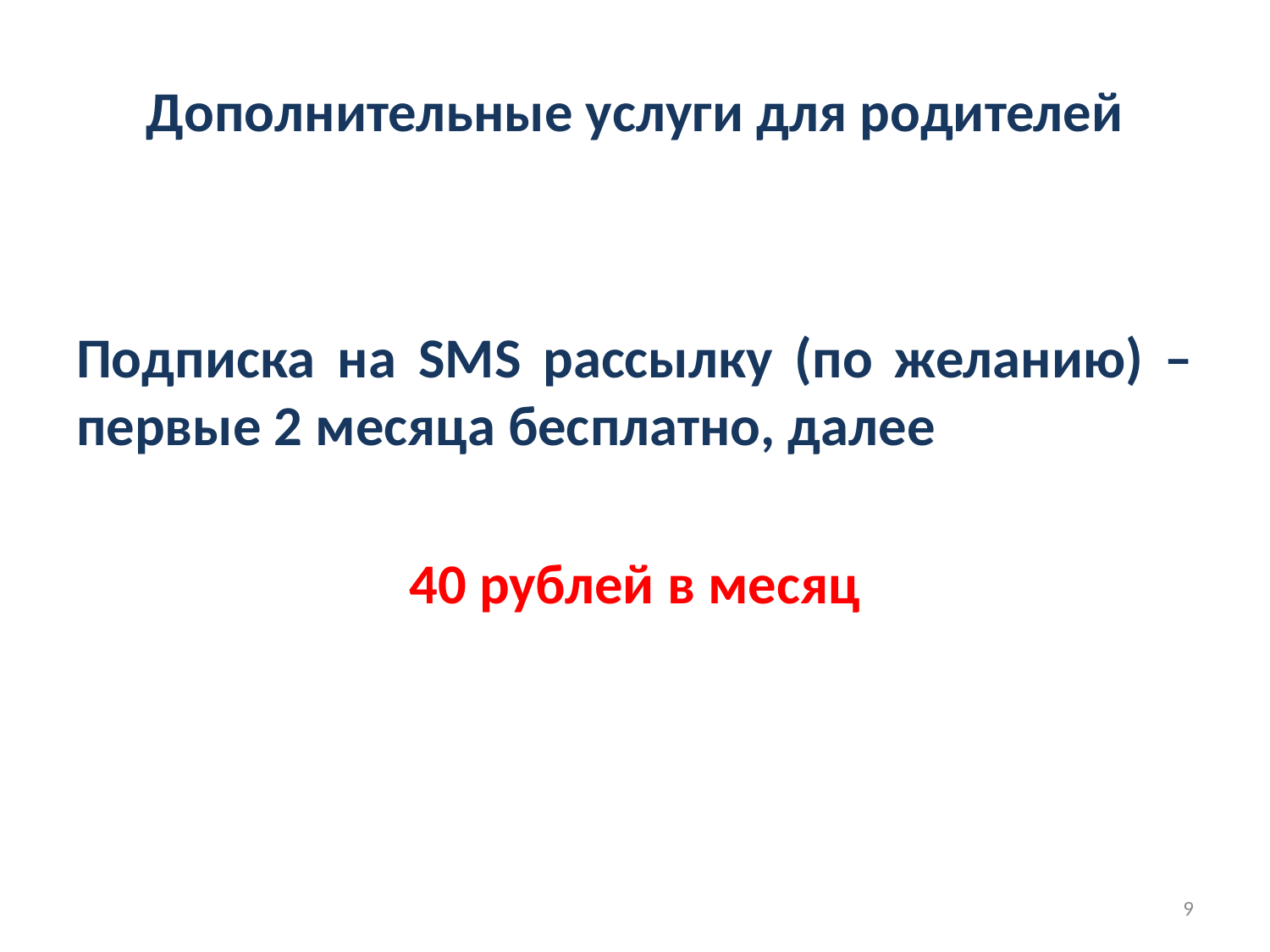

# Дополнительные услуги для родителей

Подписка на SMS рассылку (по желанию) – первые 2 месяца бесплатно, далее

40 рублей в месяц
9